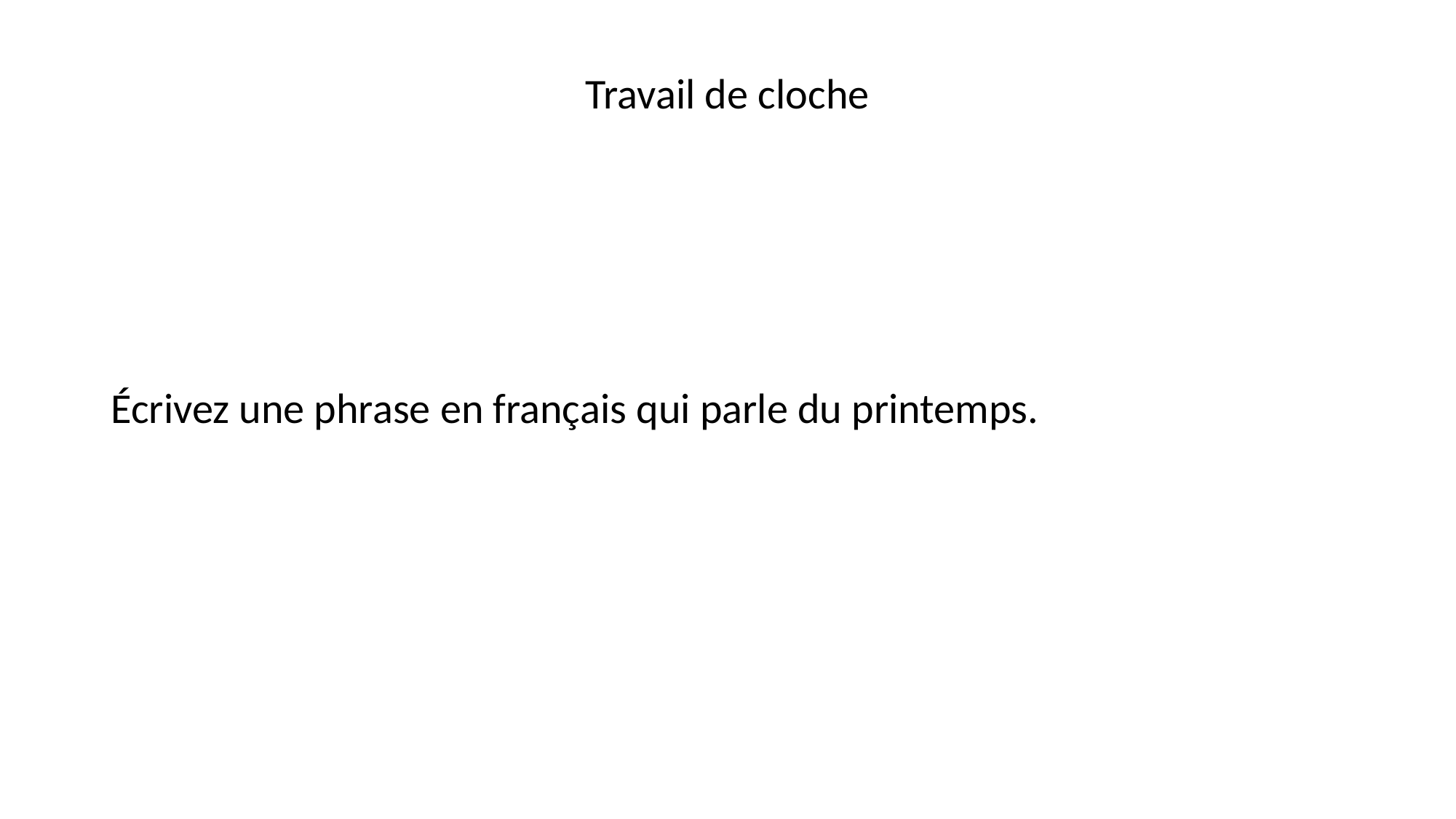

# Travail de cloche

Écrivez une phrase en français qui parle du printemps.